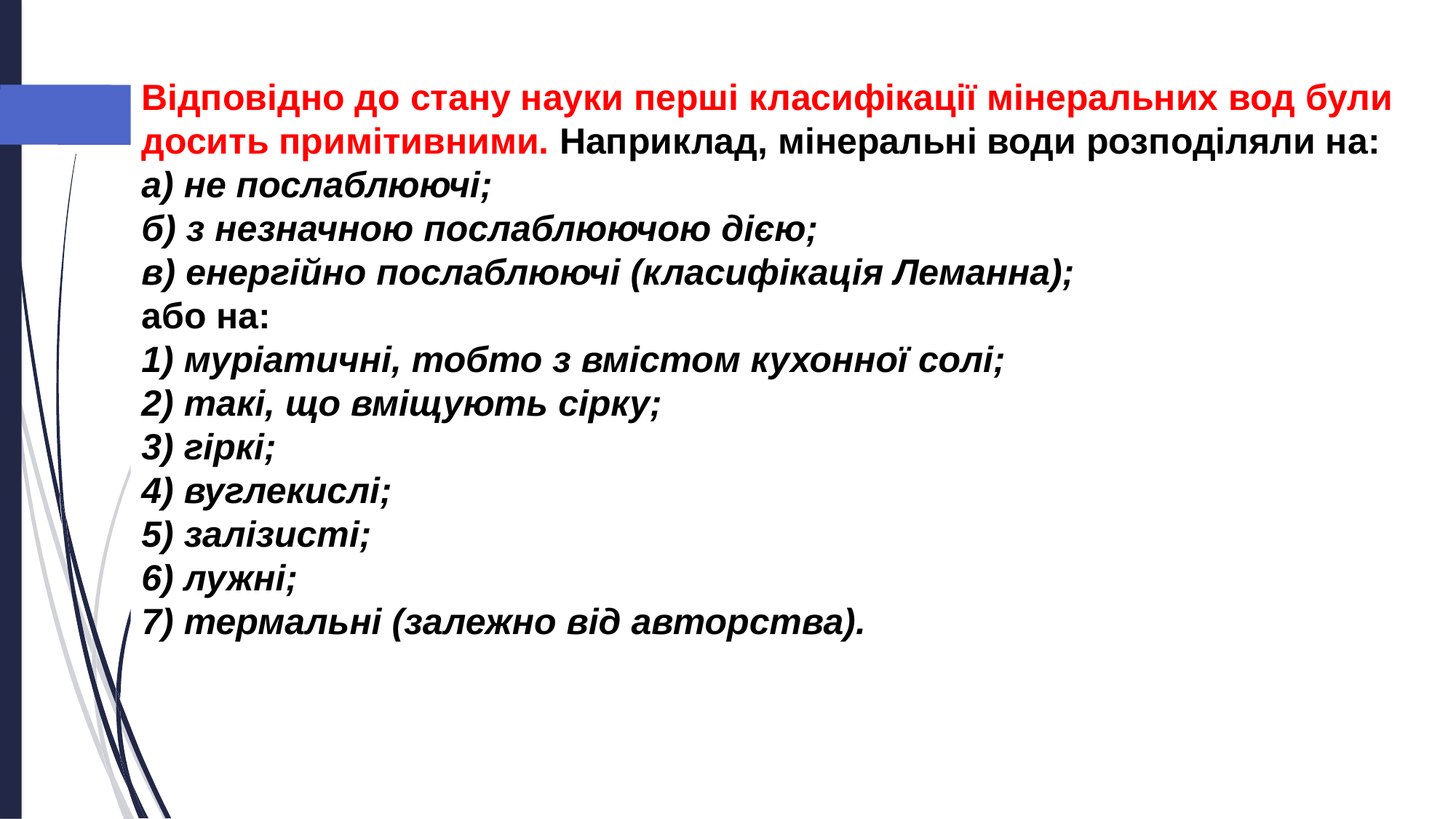

Відповідно до стану науки перші класифікації мінеральних вод були досить примітивними. Наприклад, мінеральні води розподіляли на:
а) не послаблюючі;
б) з незначною послаблюючою дією;
в) енергійно послаблюючі (класифікація Леманна);
або на:
1) муріатичні, тобто з вмістом кухонної солі;
2) такі, що вміщують сірку;
3) гіркі;
4) вуглекислі;
5) залізисті;
6) лужні;
7) термальні (залежно від авторства).